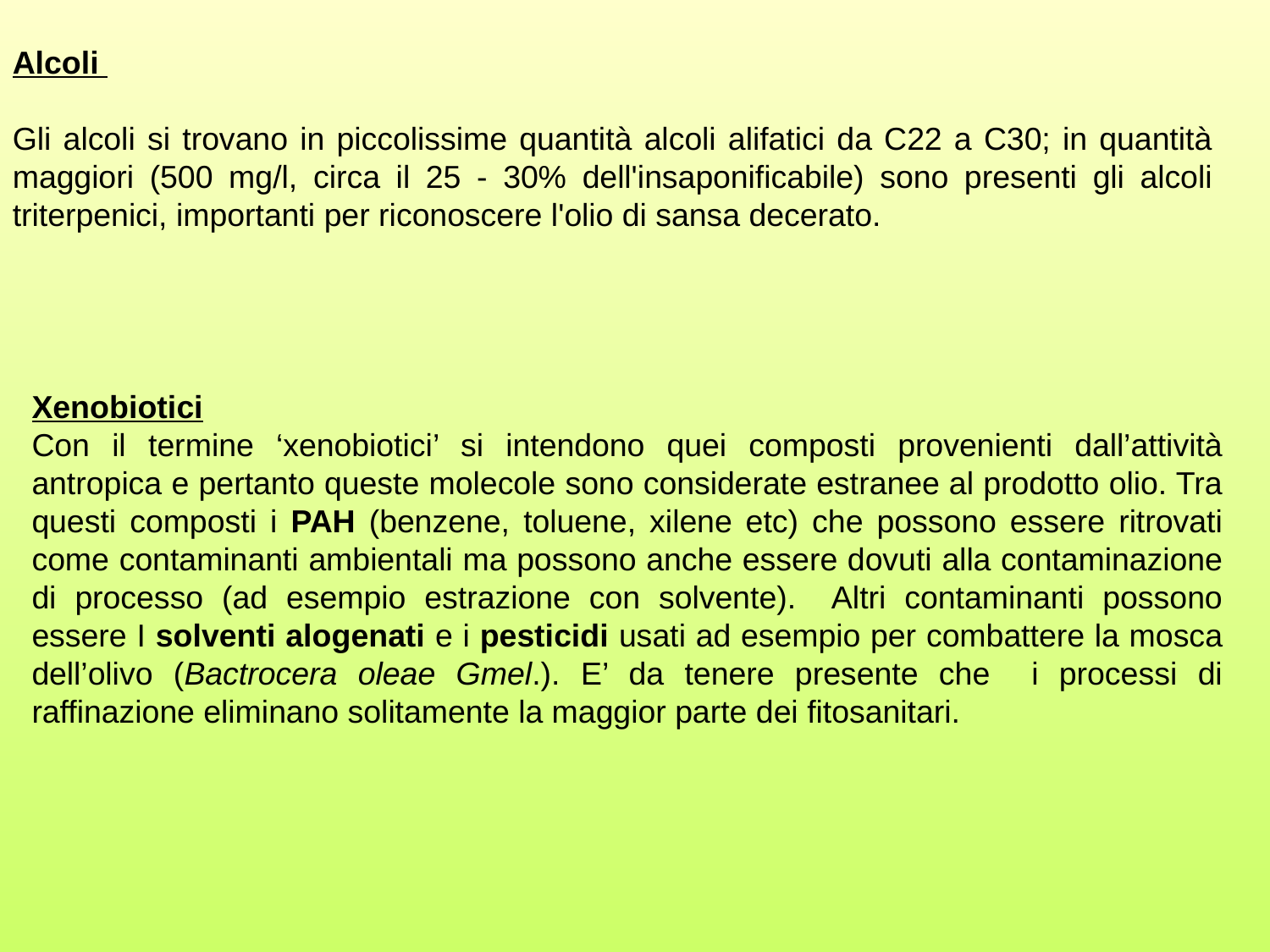

Alcoli

Gli alcoli si trovano in piccolissime quantità alcoli alifatici da C22 a C30; in quantità maggiori (500 mg/l, circa il 25 - 30% dell'insaponificabile) sono presenti gli alcoli triterpenici, importanti per riconoscere l'olio di sansa decerato.
Xenobiotici
Con il termine ‘xenobiotici’ si intendono quei composti provenienti dall’attività antropica e pertanto queste molecole sono considerate estranee al prodotto olio. Tra questi composti i PAH (benzene, toluene, xilene etc) che possono essere ritrovati come contaminanti ambientali ma possono anche essere dovuti alla contaminazione di processo (ad esempio estrazione con solvente).  Altri contaminanti possono essere I solventi alogenati e i pesticidi usati ad esempio per combattere la mosca dell’olivo (Bactrocera oleae Gmel.). E’ da tenere presente che  i processi di raffinazione eliminano solitamente la maggior parte dei fitosanitari.